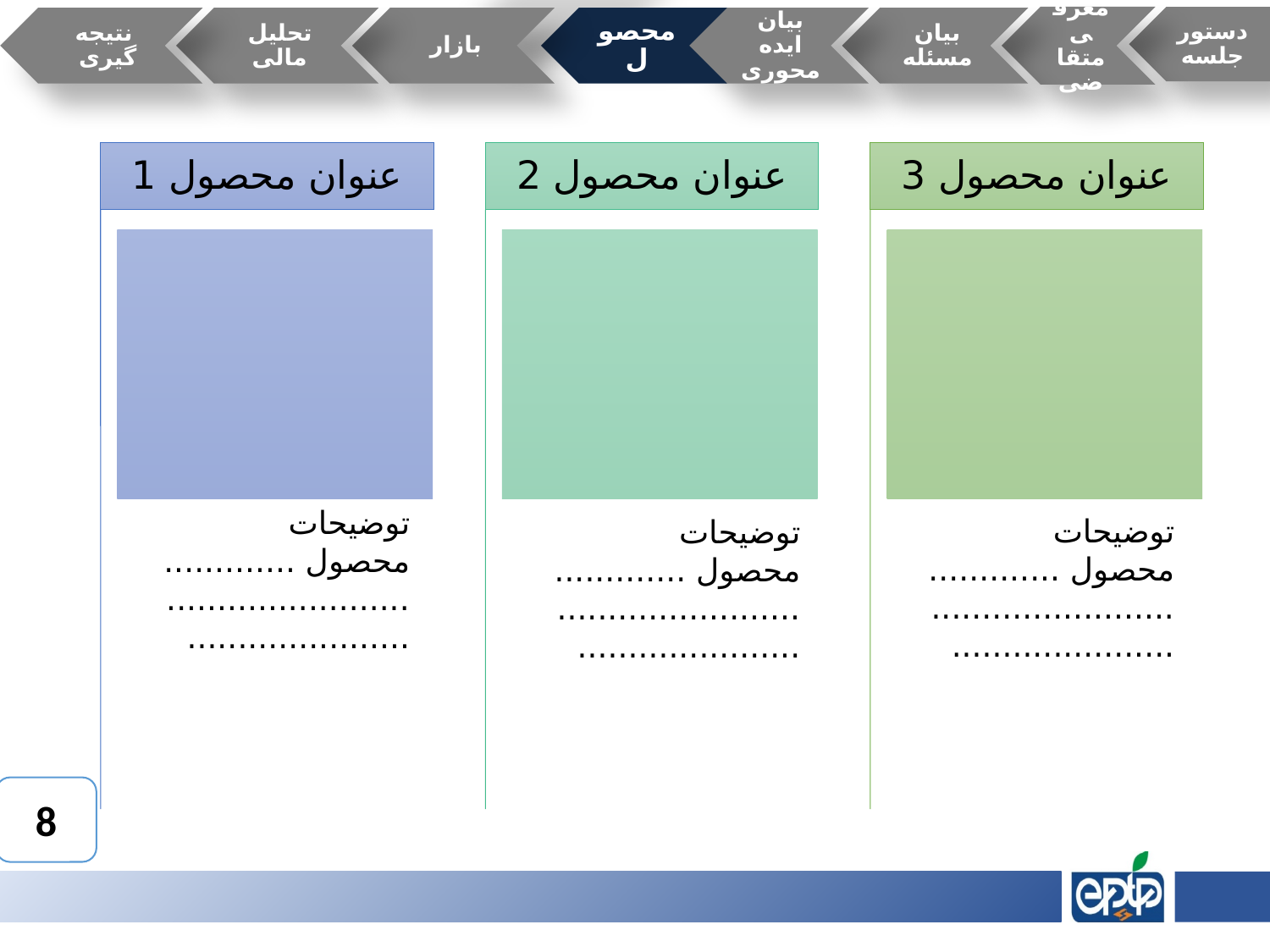

دستور جلسه
معرفی متقاضی
بیان مسئله
بیان ایده محوری
محصول
بازار
تحلیل مالی
نتیجه گیری
عنوان محصول 1
عنوان محصول 2

عنوان محصول 3
توضیحات محصول ...........................................................
توضیحات محصول ...........................................................
توضیحات محصول ...........................................................
8